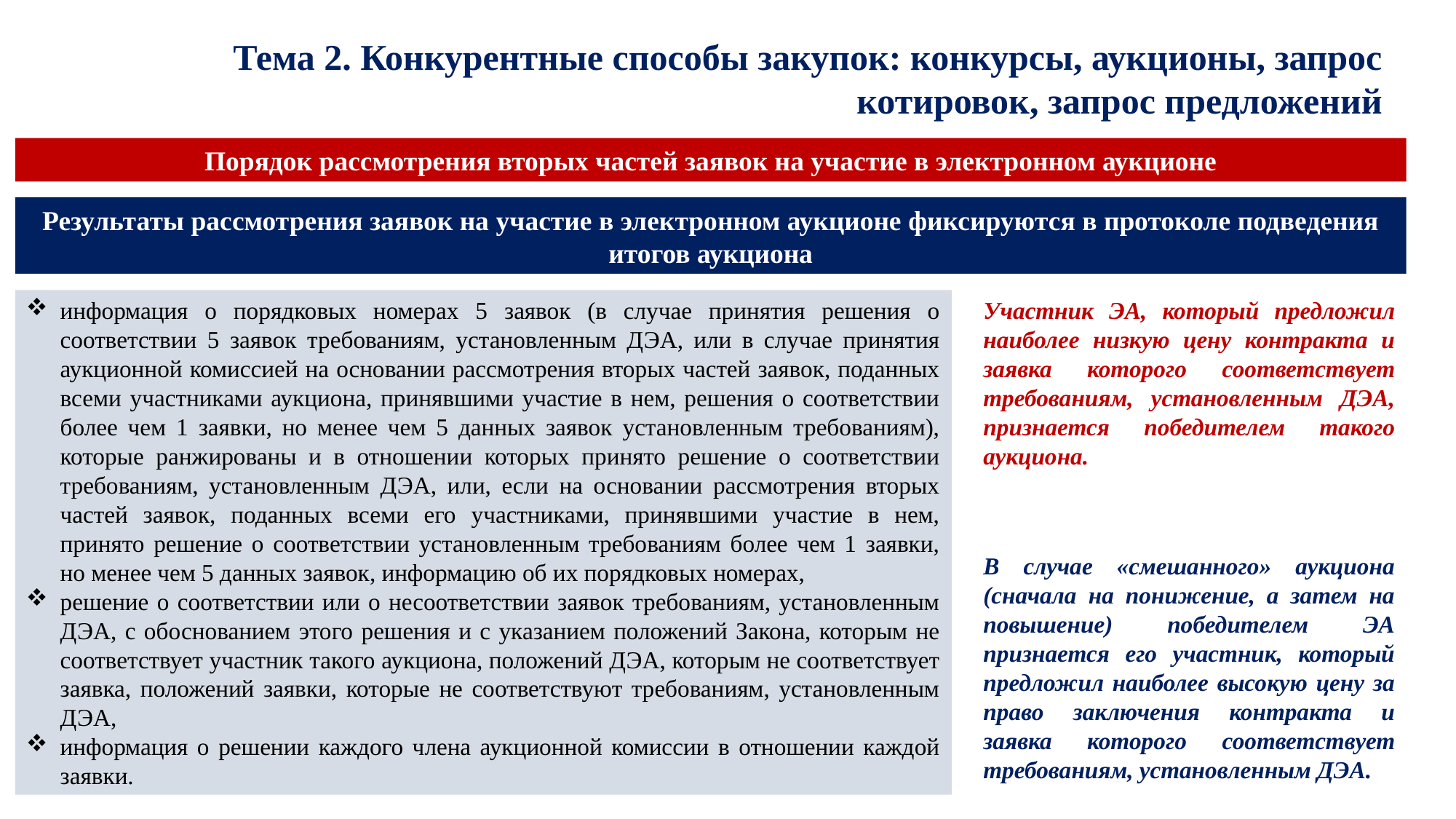

Тема 2. Конкурентные способы закупок: конкурсы, аукционы, запрос котировок, запрос предложений
Порядок рассмотрения вторых частей заявок на участие в электронном аукционе
Результаты рассмотрения заявок на участие в электронном аукционе фиксируются в протоколе подведения итогов аукциона
информация о порядковых номерах 5 заявок (в случае принятия решения о соответствии 5 заявок требованиям, установленным ДЭА, или в случае принятия аукционной комиссией на основании рассмотрения вторых частей заявок, поданных всеми участниками аукциона, принявшими участие в нем, решения о соответствии более чем 1 заявки, но менее чем 5 данных заявок установленным требованиям), которые ранжированы и в отношении которых принято решение о соответствии требованиям, установленным ДЭА, или, если на основании рассмотрения вторых частей заявок, поданных всеми его участниками, принявшими участие в нем, принято решение о соответствии установленным требованиям более чем 1 заявки, но менее чем 5 данных заявок, информацию об их порядковых номерах,
решение о соответствии или о несоответствии заявок требованиям, установленным ДЭА, с обоснованием этого решения и с указанием положений Закона, которым не соответствует участник такого аукциона, положений ДЭА, которым не соответствует заявка, положений заявки, которые не соответствуют требованиям, установленным ДЭА,
информация о решении каждого члена аукционной комиссии в отношении каждой заявки.
Участник ЭА, который предложил наиболее низкую цену контракта и заявка которого соответствует требованиям, установленным ДЭА, признается победителем такого аукциона.
В случае «смешанного» аукциона (сначала на понижение, а затем на повышение) победителем ЭА признается его участник, который предложил наиболее высокую цену за право заключения контракта и заявка которого соответствует требованиям, установленным ДЭА.